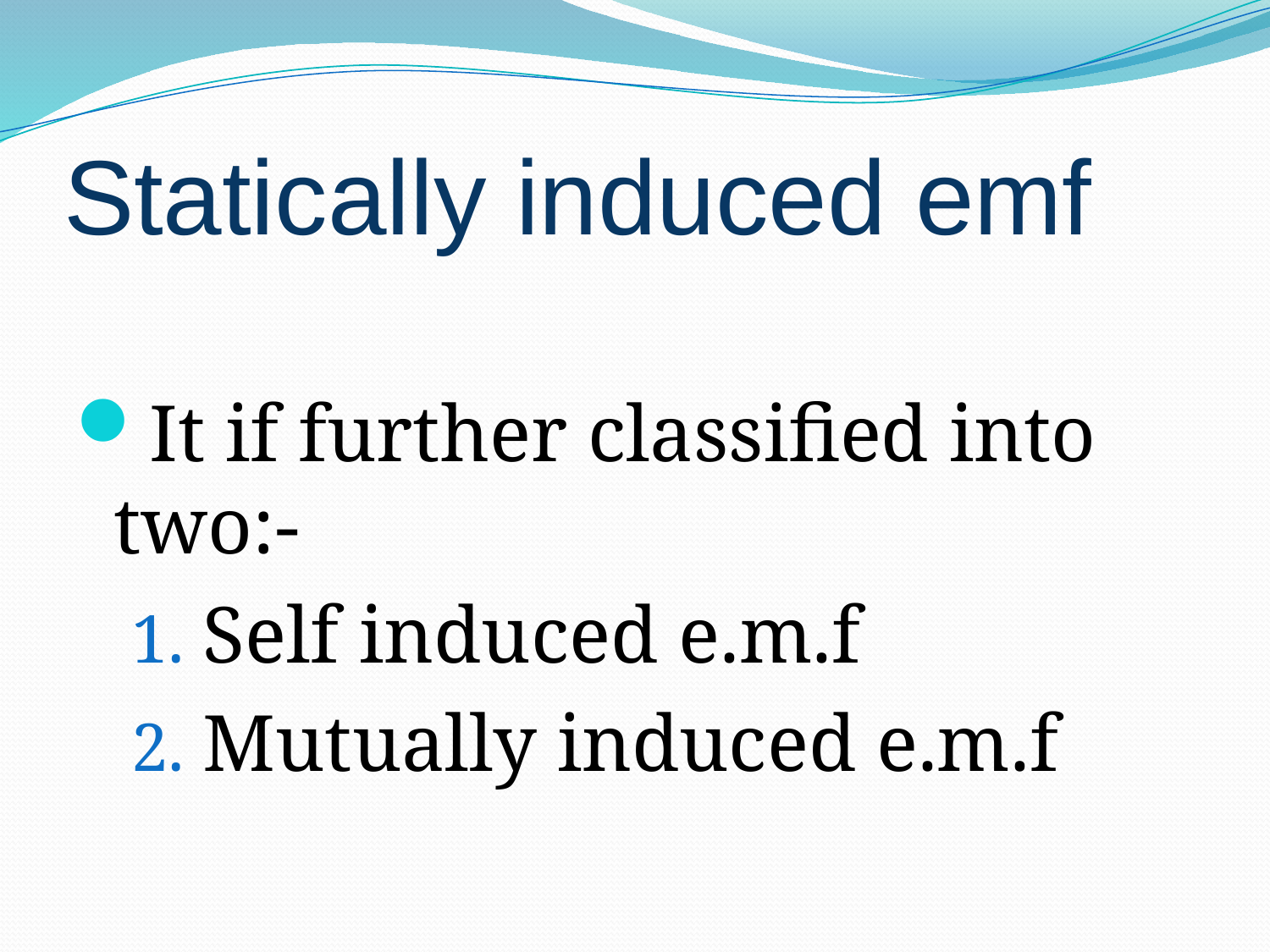

# Statically induced emf

It if further classified into two:-
Self induced e.m.f
Mutually induced e.m.f